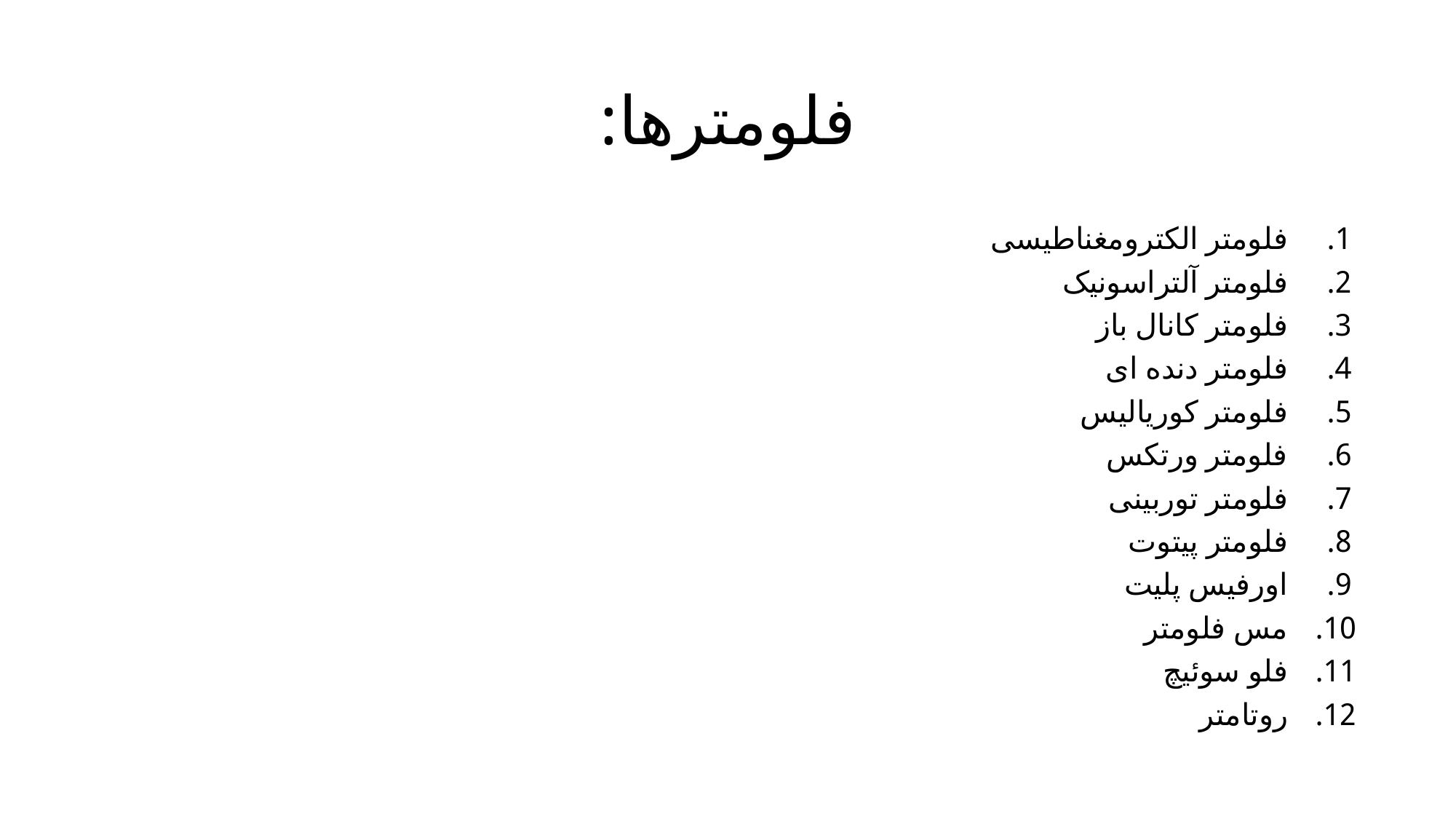

# فلومترها:
فلومتر الکترومغناطیسی
فلومتر آلتراسونیک
فلومتر کانال باز
فلومتر دنده ای
فلومتر کوریالیس
فلومتر ورتکس
فلومتر توربینی
فلومتر پیتوت
اورفیس پلیت
مس فلومتر
فلو سوئيچ
روتامتر